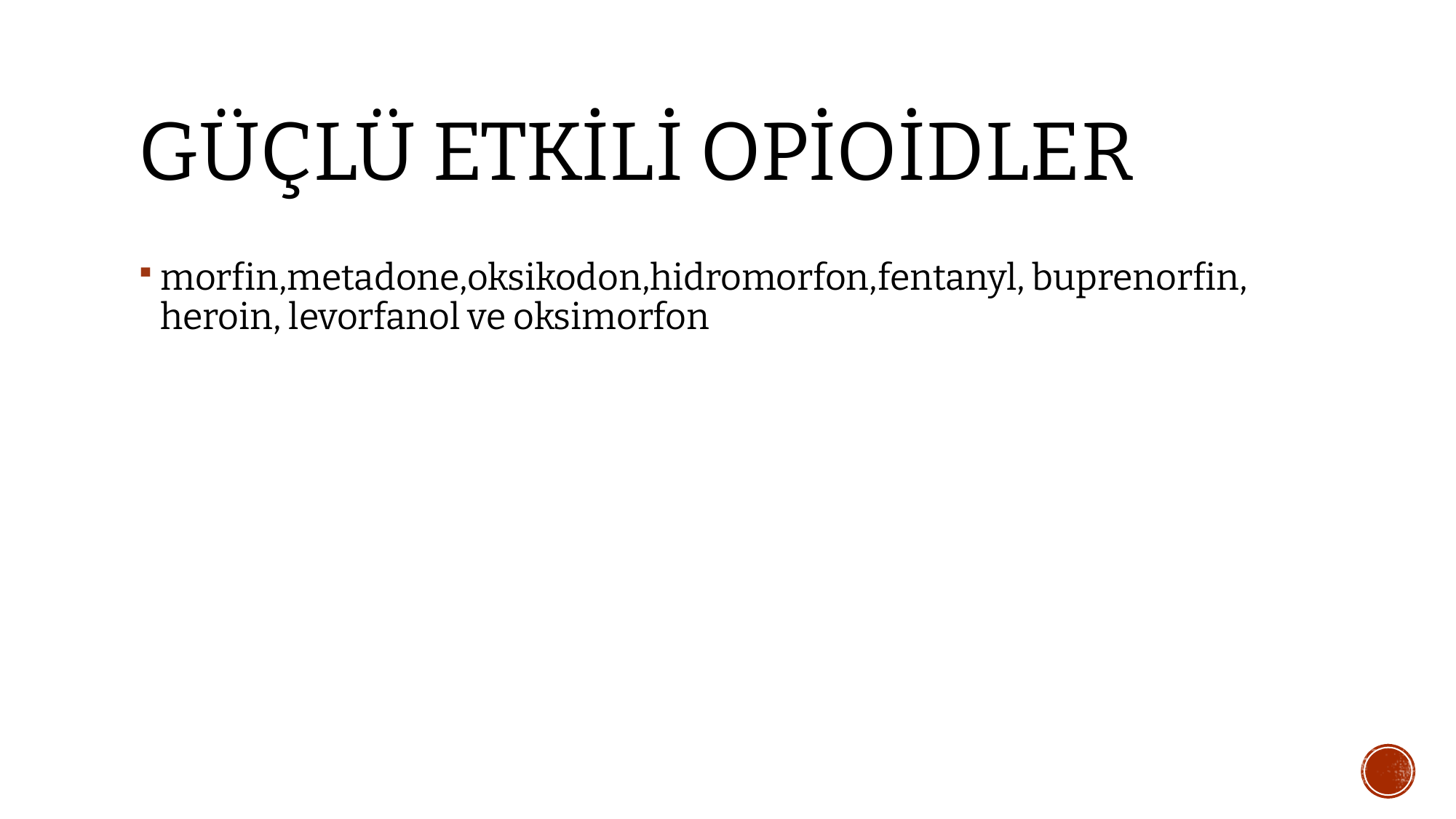

# Güçlü etkili opioidler
morfin,metadone,oksikodon,hidromorfon,fentanyl, buprenorfin, heroin, levorfanol ve oksimorfon